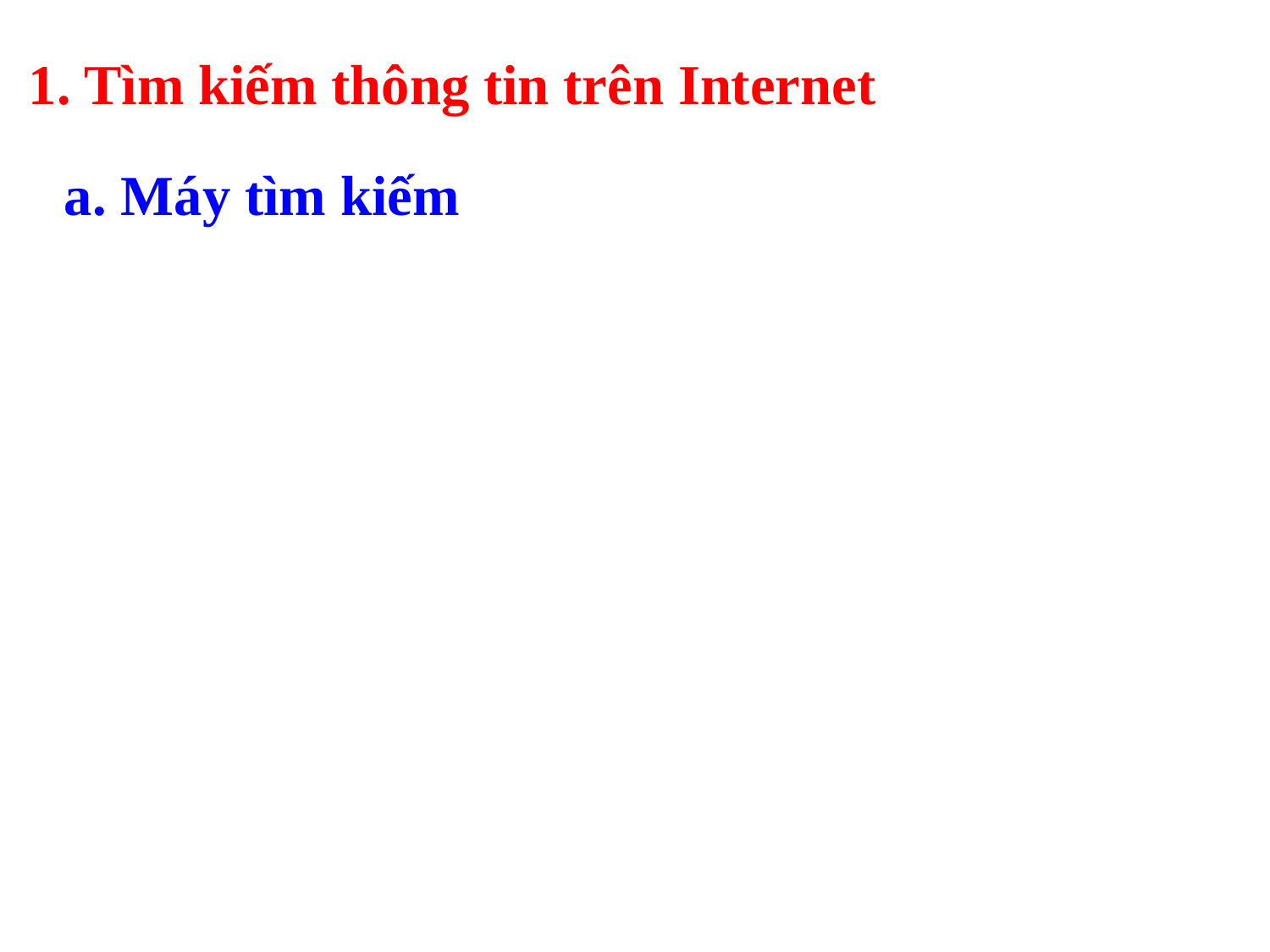

1. Tìm kiếm thông tin trên Internet
a. Máy tìm kiếm